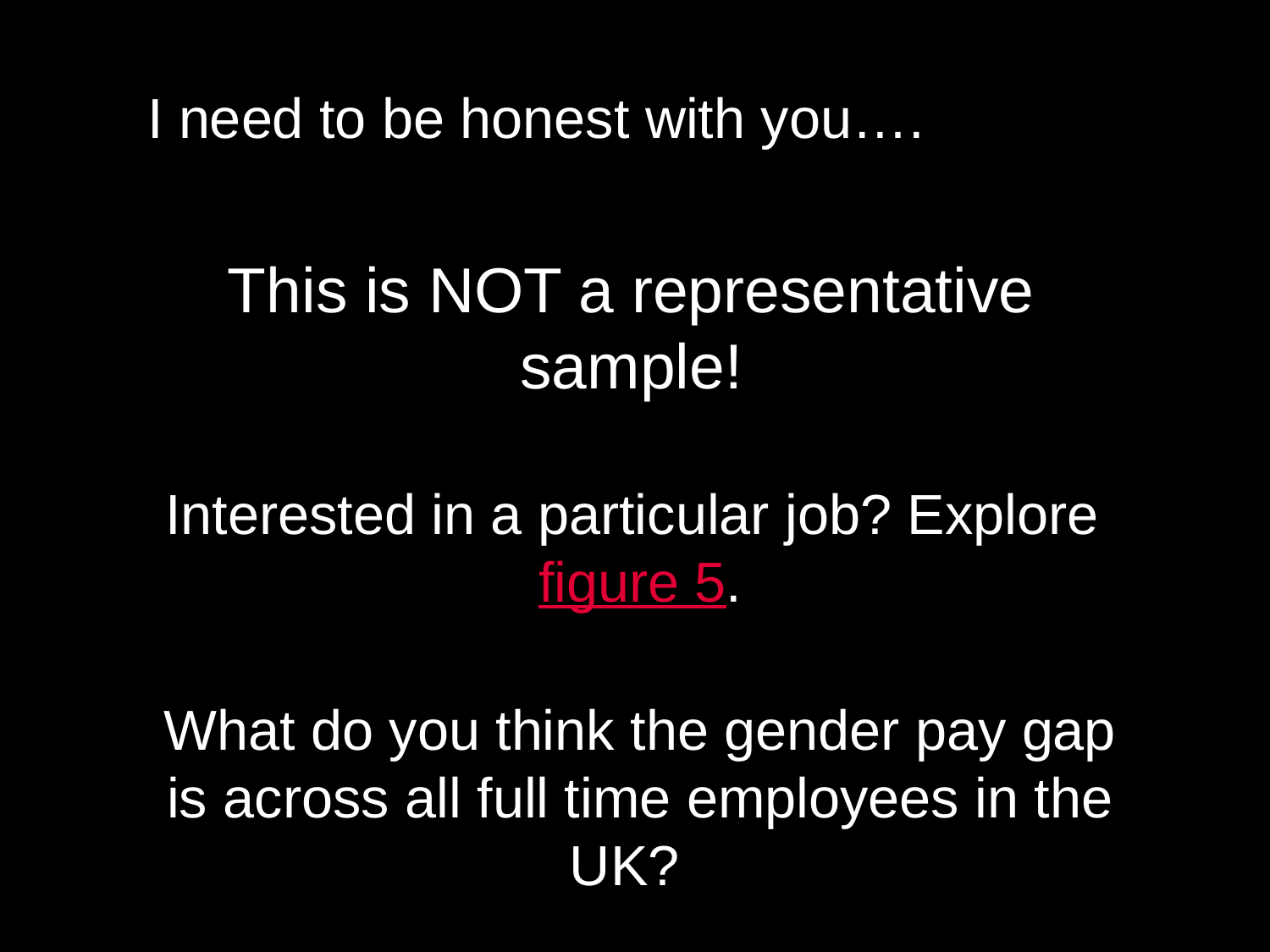

I need to be honest with you….
This is NOT a representative sample!
Interested in a particular job? Explore figure 5.
What do you think the gender pay gap is across all full time employees in the UK?